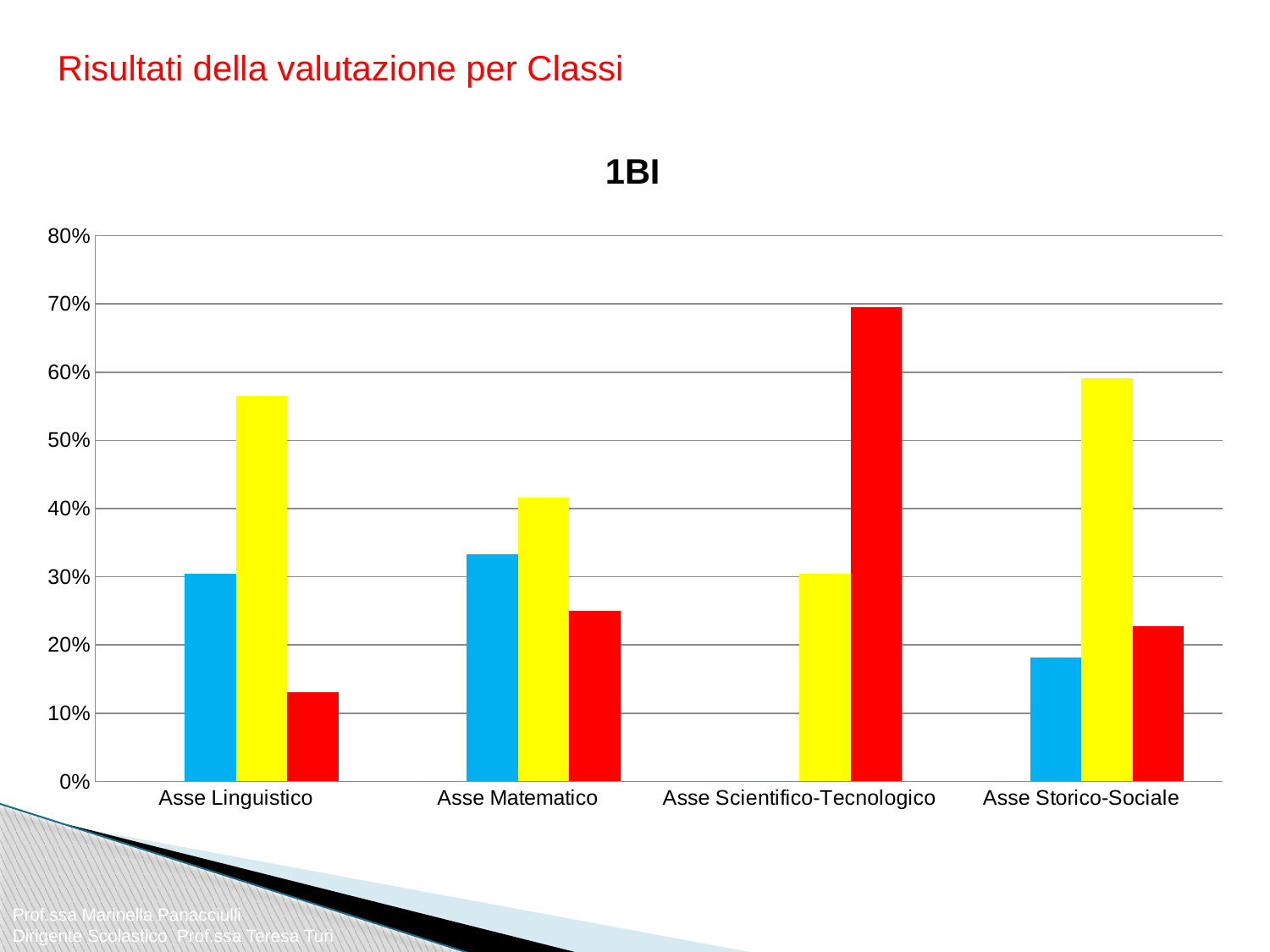

Risultati della valutazione per Classi

### Chart:

| Category | A | B | C | D |
|---|---|---|---|---|
| Asse Linguistico | 0.0 | 0.3043478260869566 | 0.5652173913043477 | 0.13043478260869568 |
| Asse Matematico | 0.0 | 0.3333333333333333 | 0.4166666666666668 | 0.25 |
| Asse Scientifico-Tecnologico | 0.0 | 0.0 | 0.3043478260869566 | 0.6956521739130436 |
| Asse Storico-Sociale | 0.0 | 0.18181818181818188 | 0.5909090909090909 | 0.22727272727272727 |
Prof.ssa Marinella Panacciulli
Dirigente Scolastico  Prof.ssa Teresa Turi